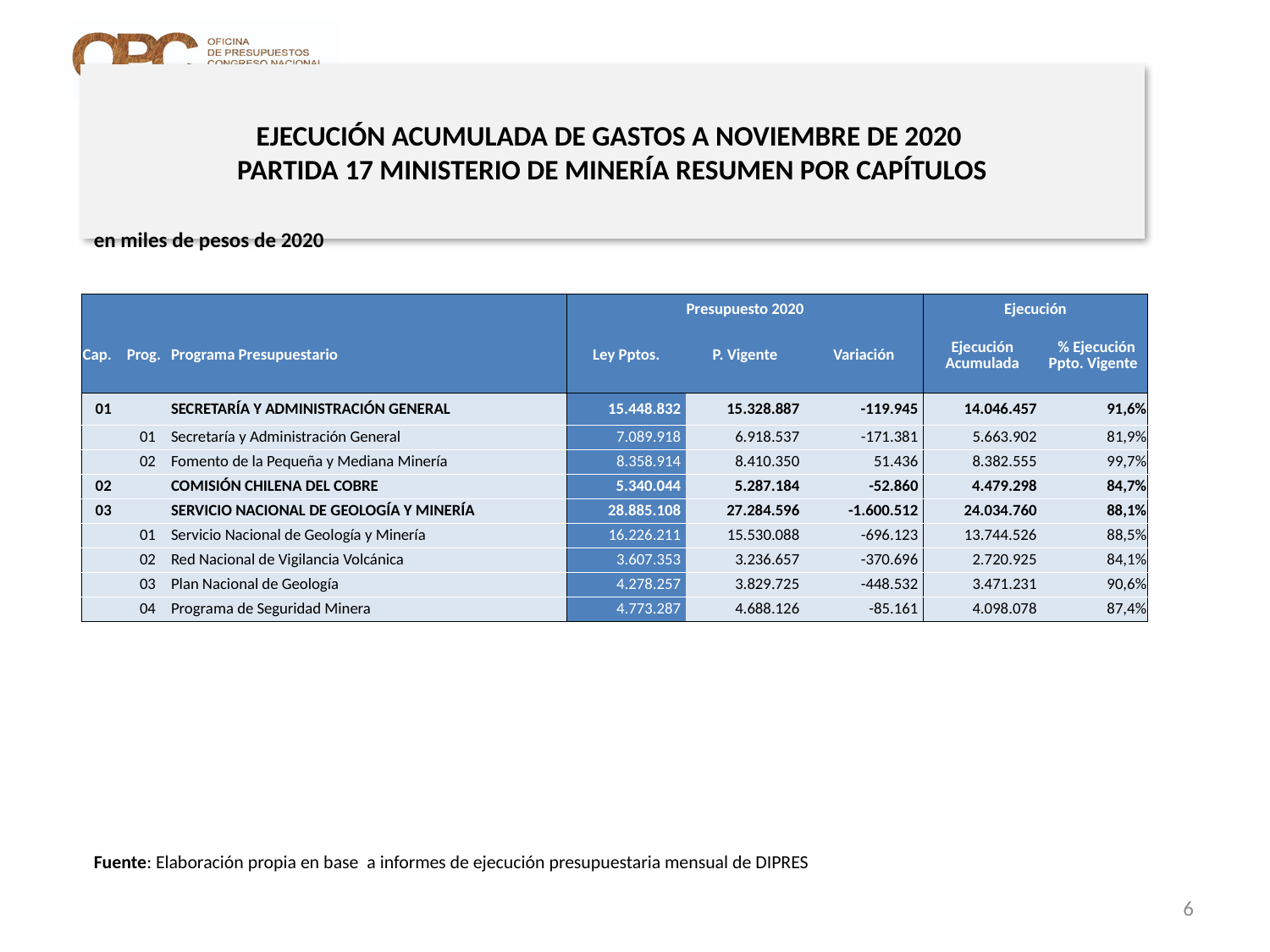

# EJECUCIÓN ACUMULADA DE GASTOS A NOVIEMBRE DE 2020 PARTIDA 17 MINISTERIO DE MINERÍA RESUMEN POR CAPÍTULOS
en miles de pesos de 2020
|  |  |  | Presupuesto 2020 |  |  | Ejecución |  |
| --- | --- | --- | --- | --- | --- | --- | --- |
| Cap. | Prog. | Programa Presupuestario | Ley Pptos. | P. Vigente | Variación | Ejecución Acumulada | % Ejecución Ppto. Vigente |
| 01 |  | SECRETARÍA Y ADMINISTRACIÓN GENERAL | 15.448.832 | 15.328.887 | -119.945 | 14.046.457 | 91,6% |
|  | 01 | Secretaría y Administración General | 7.089.918 | 6.918.537 | -171.381 | 5.663.902 | 81,9% |
|  | 02 | Fomento de la Pequeña y Mediana Minería | 8.358.914 | 8.410.350 | 51.436 | 8.382.555 | 99,7% |
| 02 |  | COMISIÓN CHILENA DEL COBRE | 5.340.044 | 5.287.184 | -52.860 | 4.479.298 | 84,7% |
| 03 |  | SERVICIO NACIONAL DE GEOLOGÍA Y MINERÍA | 28.885.108 | 27.284.596 | -1.600.512 | 24.034.760 | 88,1% |
|  | 01 | Servicio Nacional de Geología y Minería | 16.226.211 | 15.530.088 | -696.123 | 13.744.526 | 88,5% |
|  | 02 | Red Nacional de Vigilancia Volcánica | 3.607.353 | 3.236.657 | -370.696 | 2.720.925 | 84,1% |
|  | 03 | Plan Nacional de Geología | 4.278.257 | 3.829.725 | -448.532 | 3.471.231 | 90,6% |
|  | 04 | Programa de Seguridad Minera | 4.773.287 | 4.688.126 | -85.161 | 4.098.078 | 87,4% |
Fuente: Elaboración propia en base  a informes de ejecución presupuestaria mensual de DIPRES
6